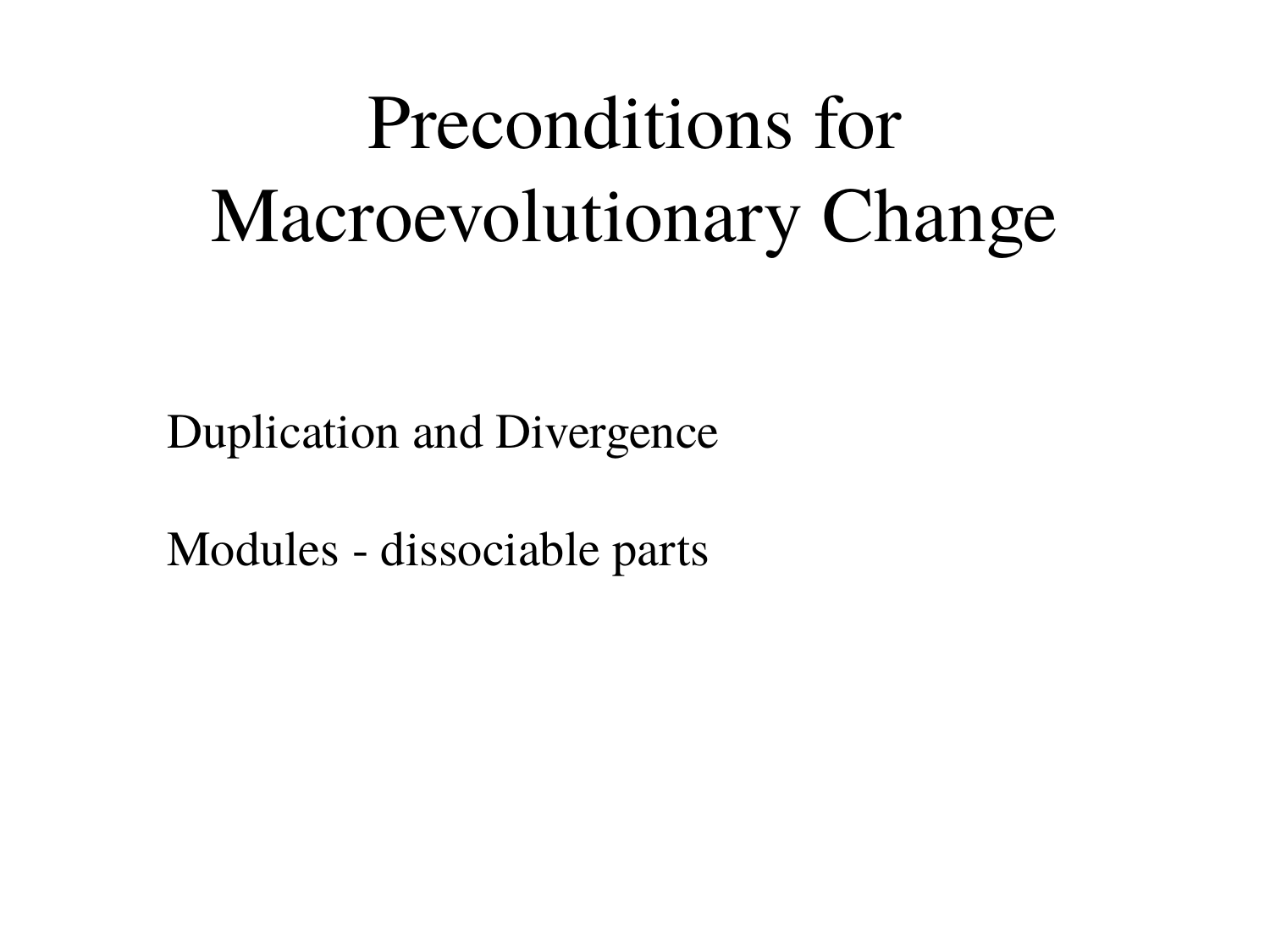

# Preconditions for Macroevolutionary Change

Duplication and Divergence

Modules - dissociable parts